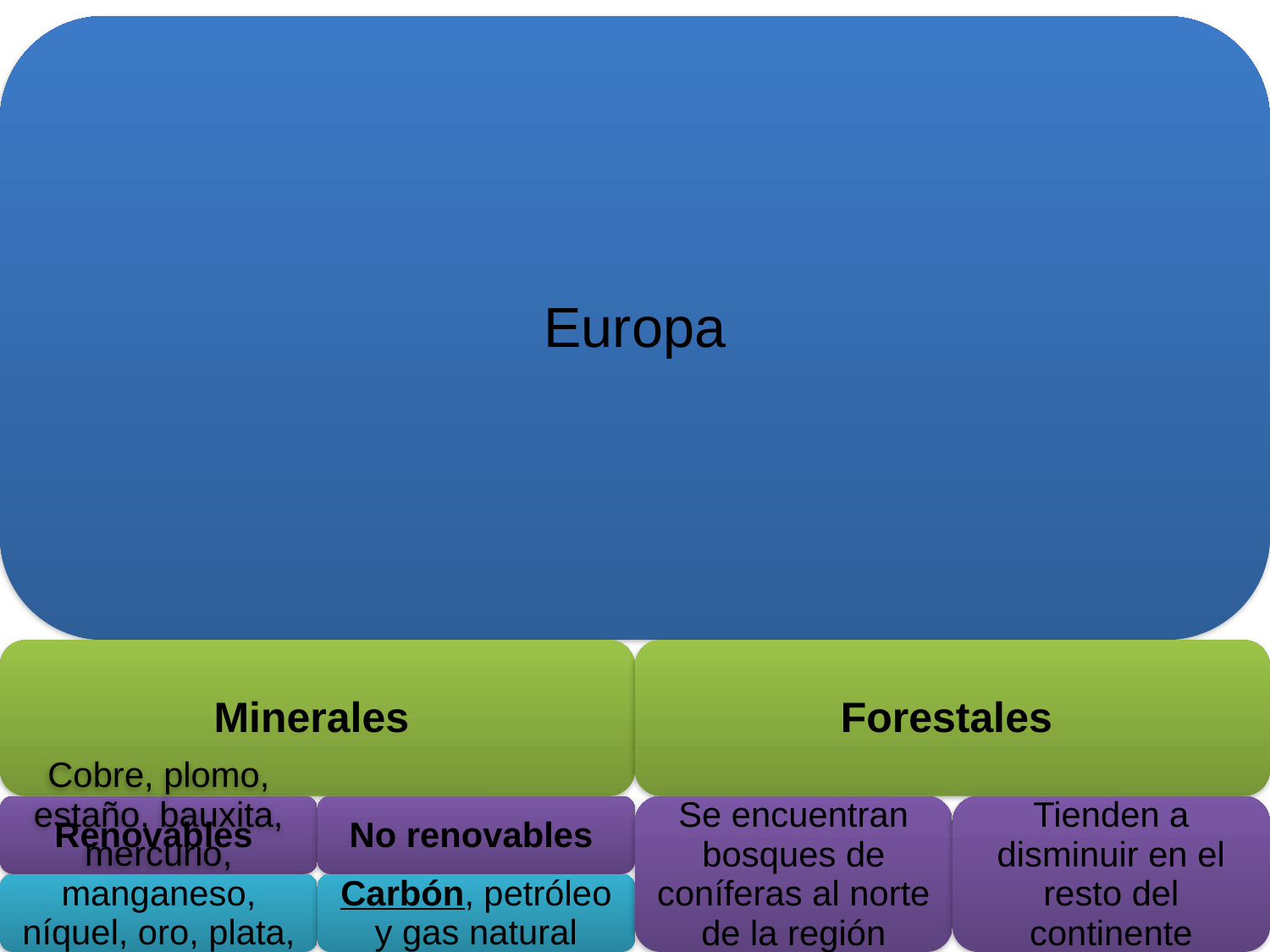

Minerales
Forestales
Se encuentran bosques de coníferas al norte de la región
Renovables
No renovables
Tienden a disminuir en el resto del continente
Carbón, petróleo y gas natural
Europa